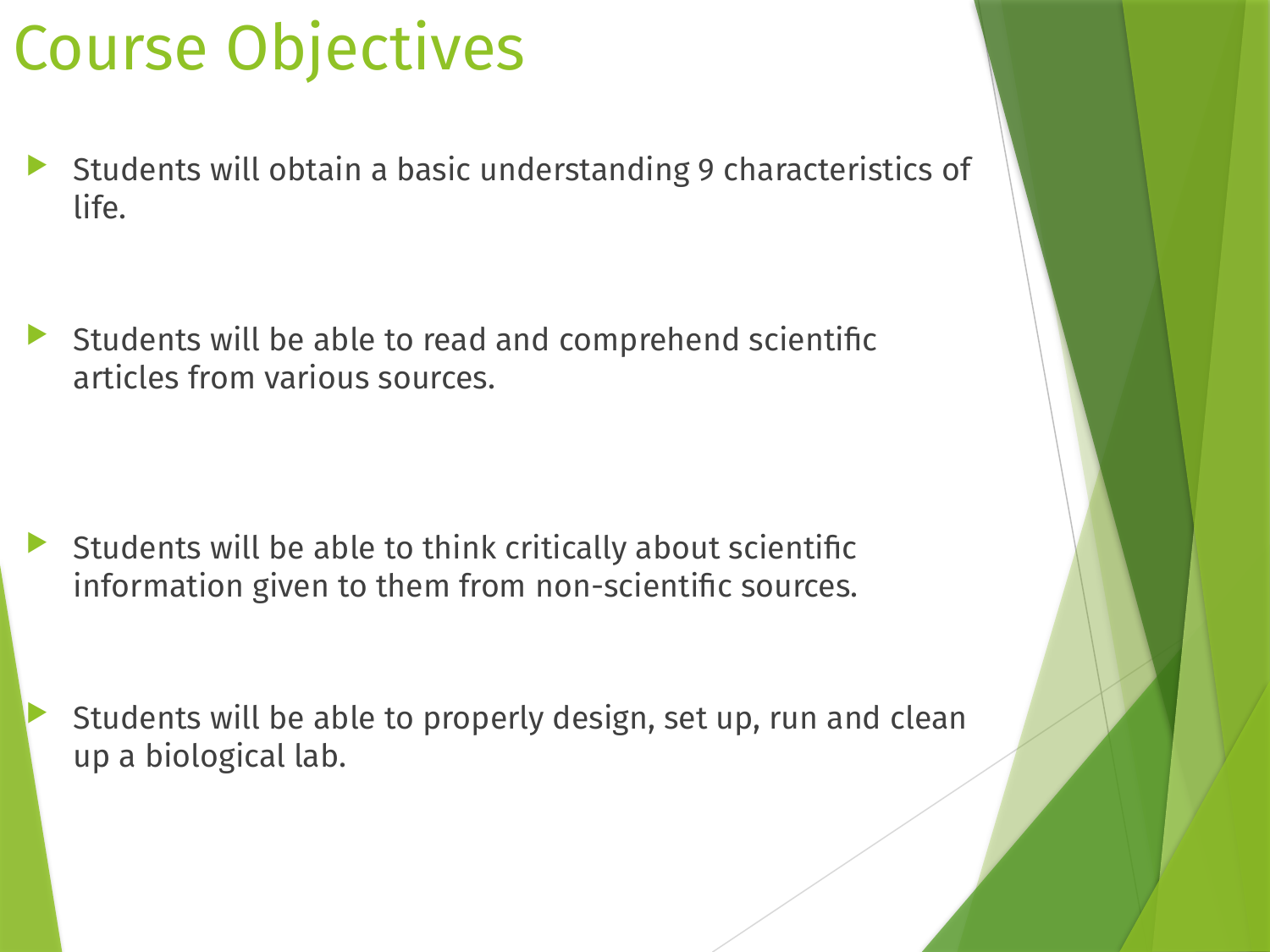

# Course Objectives
Students will obtain a basic understanding 9 characteristics of life.
Students will be able to read and comprehend scientific articles from various sources.
Students will be able to think critically about scientific information given to them from non-scientific sources.
Students will be able to properly design, set up, run and clean up a biological lab.